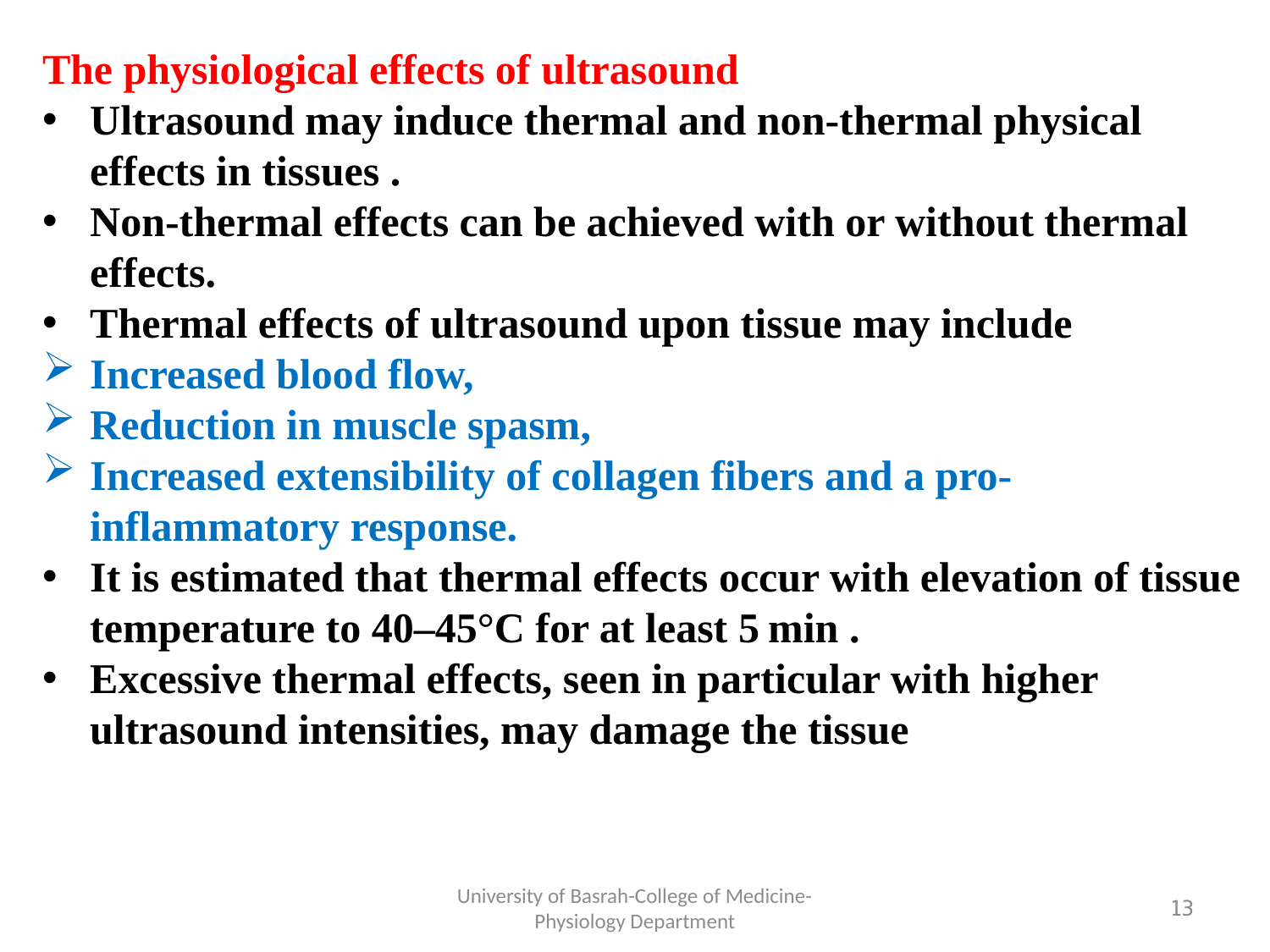

The physiological effects of ultrasound
Ultrasound may induce thermal and non‐thermal physical effects in tissues .
Non‐thermal effects can be achieved with or without thermal effects.
Thermal effects of ultrasound upon tissue may include
Increased blood flow,
Reduction in muscle spasm,
Increased extensibility of collagen fibers and a pro‐inflammatory response.
It is estimated that thermal effects occur with elevation of tissue temperature to 40–45°C for at least 5 min .
Excessive thermal effects, seen in particular with higher ultrasound intensities, may damage the tissue

University of Basrah-College of Medicine-Physiology Department
13